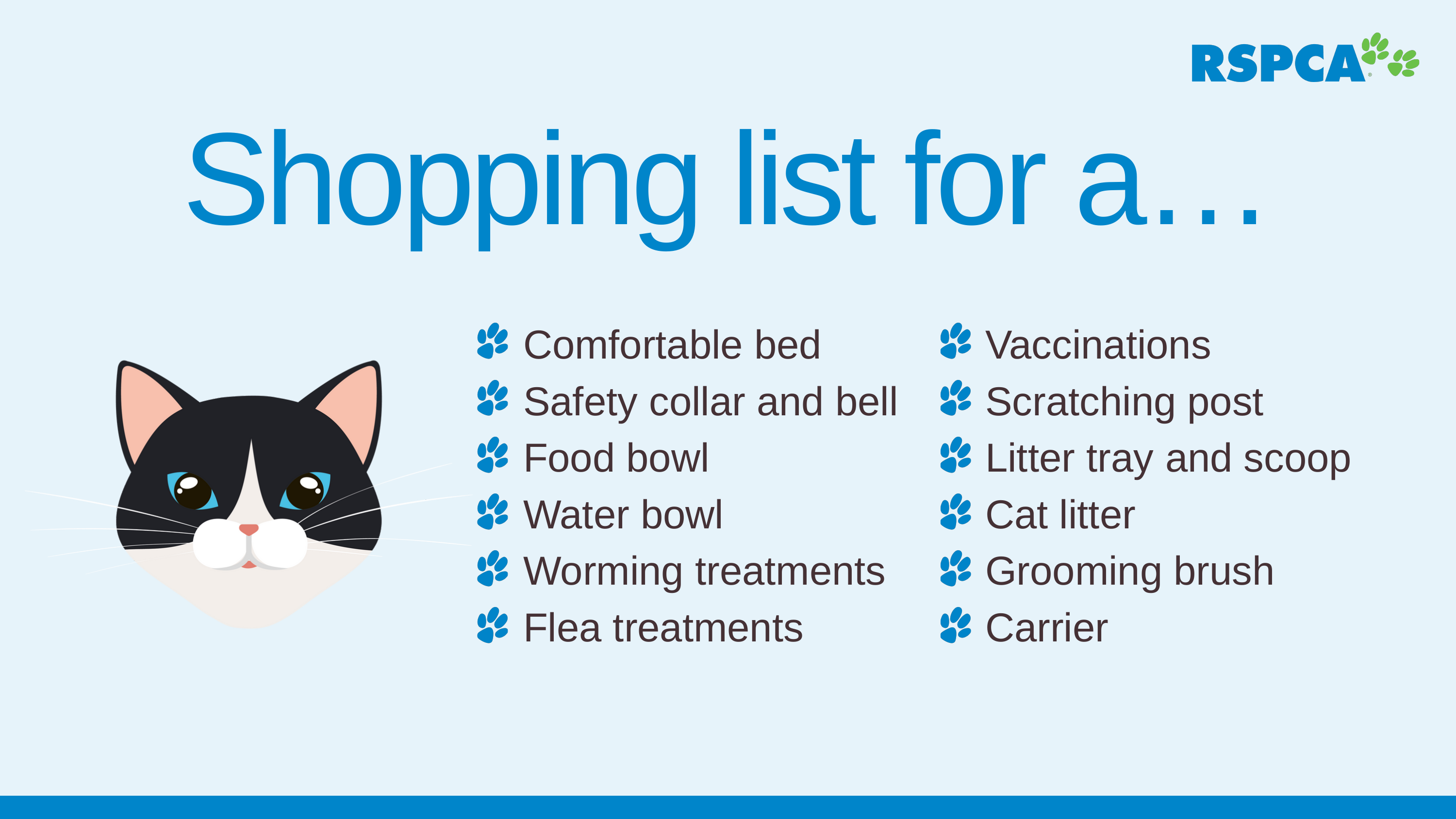

Shopping list for a…​

Comfortable bed​
Safety collar and bell​
Food bowl​
Water bowl​
Worming treatments​
Flea treatments ​
Vaccinations
Scratching post ​
Litter tray ​and scoop
Cat litter ​
Grooming brush ​
Carrier​